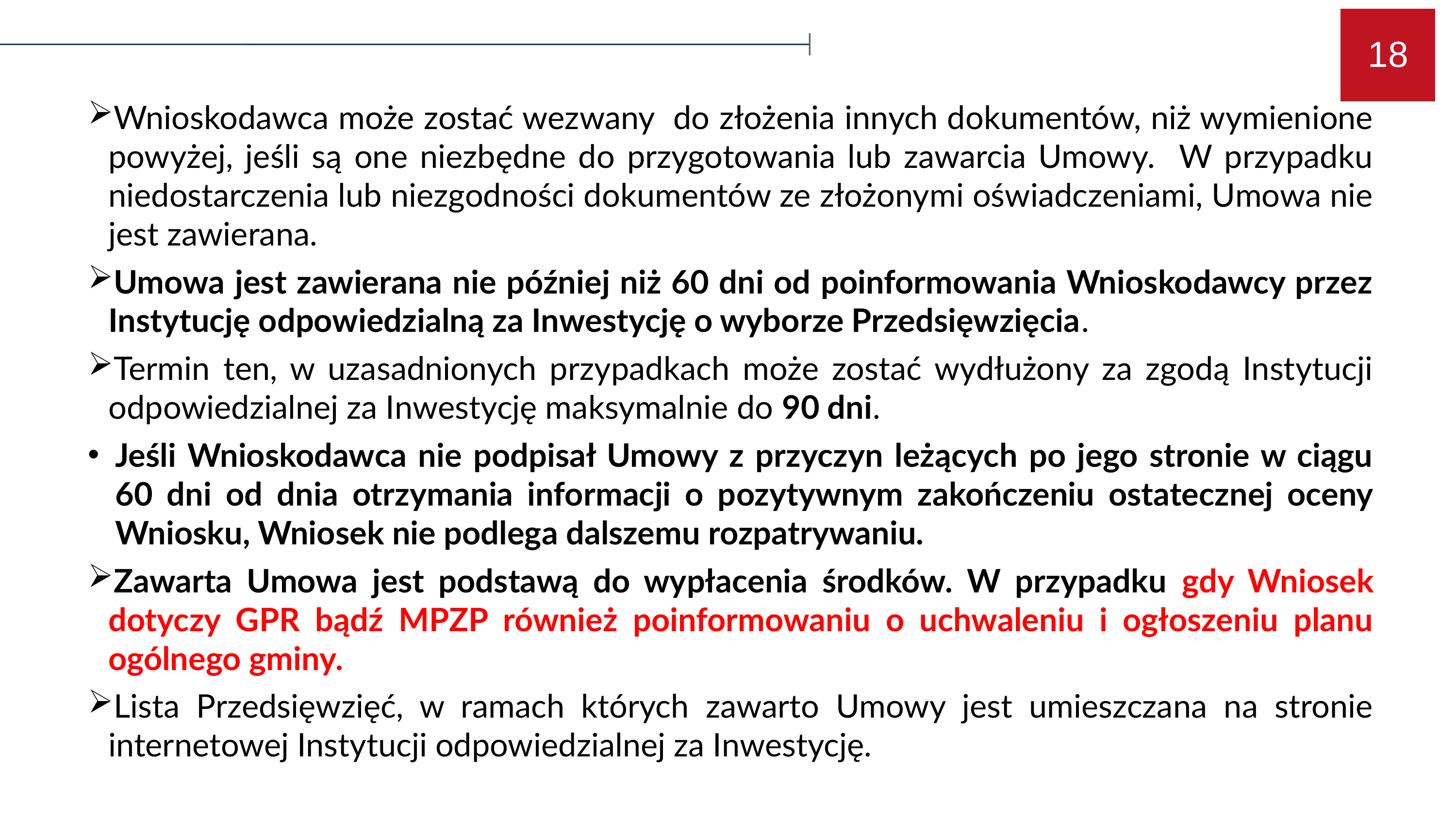

18

Wnioskodawca może zostać wezwany  do złożenia innych dokumentów, niż wymienione powyżej, jeśli są one niezbędne do przygotowania lub zawarcia Umowy.  W przypadku niedostarczenia lub niezgodności dokumentów ze złożonymi oświadczeniami, Umowa nie jest zawierana.
Umowa jest zawierana nie później niż 60 dni od poinformowania Wnioskodawcy przez Instytucję odpowiedzialną za Inwestycję o wyborze Przedsięwzięcia.
Termin ten, w uzasadnionych przypadkach może zostać wydłużony za zgodą Instytucji odpowiedzialnej za Inwestycję maksymalnie do 90 dni.
Jeśli Wnioskodawca nie podpisał Umowy z przyczyn leżących po jego stronie w ciągu 60 dni od dnia otrzymania informacji o pozytywnym zakończeniu ostatecznej oceny Wniosku, Wniosek nie podlega dalszemu rozpatrywaniu.
Zawarta Umowa jest podstawą do wypłacenia środków. W przypadku gdy Wniosek dotyczy GPR bądź MPZP również poinformowaniu o uchwaleniu i ogłoszeniu planu ogólnego gminy.
Lista Przedsięwzięć, w ramach których zawarto Umowy jest umieszczana na stronie internetowej Instytucji odpowiedzialnej za Inwestycję.